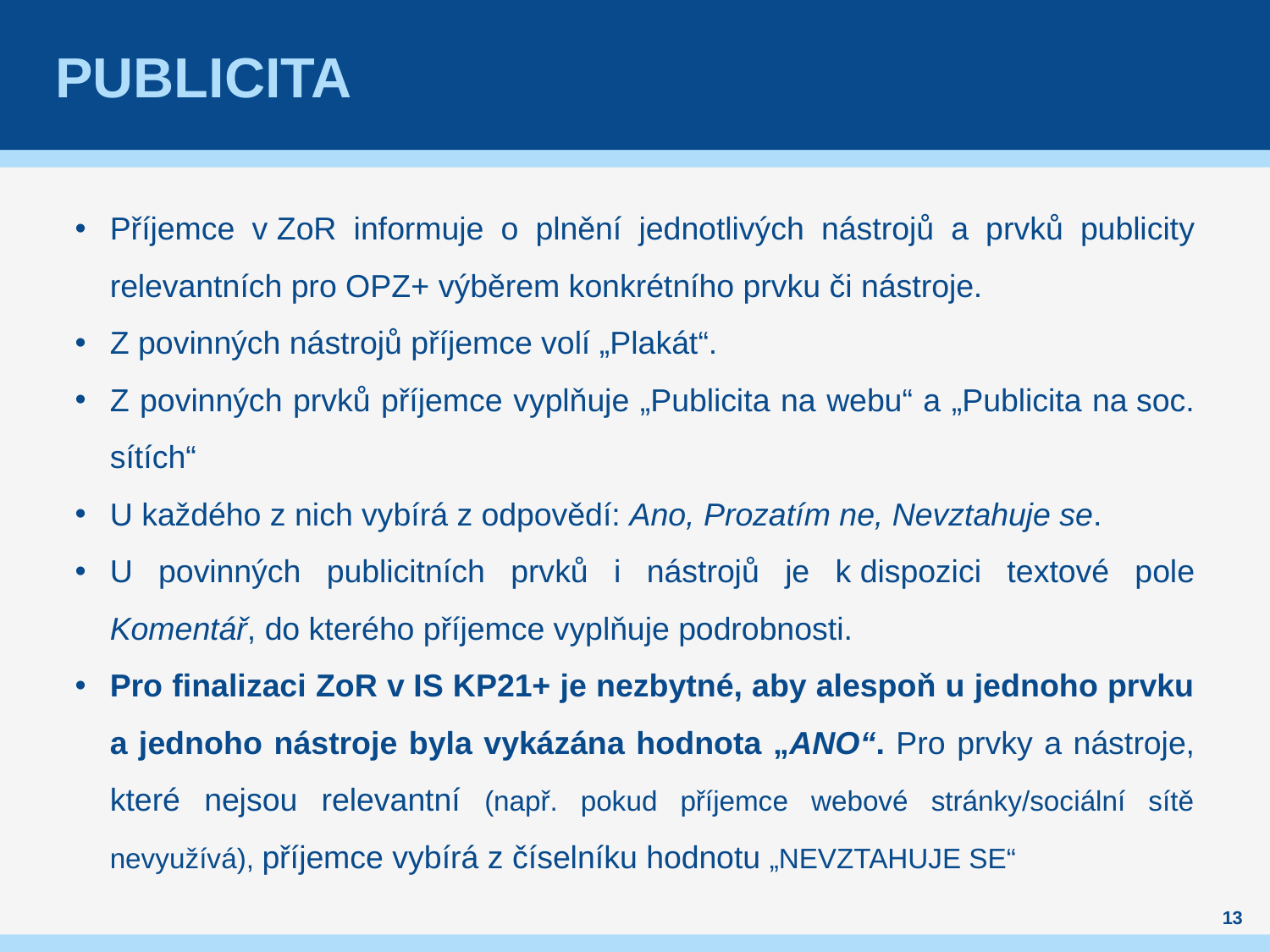

# Publicita
Příjemce v ZoR informuje o plnění jednotlivých nástrojů a prvků publicity relevantních pro OPZ+ výběrem konkrétního prvku či nástroje.
Z povinných nástrojů příjemce volí „Plakát“.
Z povinných prvků příjemce vyplňuje „Publicita na webu“ a „Publicita na soc. sítích“
U každého z nich vybírá z odpovědí: Ano, Prozatím ne, Nevztahuje se.
U povinných publicitních prvků i nástrojů je k dispozici textové pole Komentář, do kterého příjemce vyplňuje podrobnosti.
Pro finalizaci ZoR v IS KP21+ je nezbytné, aby alespoň u jednoho prvku a jednoho nástroje byla vykázána hodnota „ANO“. Pro prvky a nástroje, které nejsou relevantní (např. pokud příjemce webové stránky/sociální sítě nevyužívá), příjemce vybírá z číselníku hodnotu „NEVZTAHUJE SE“

13